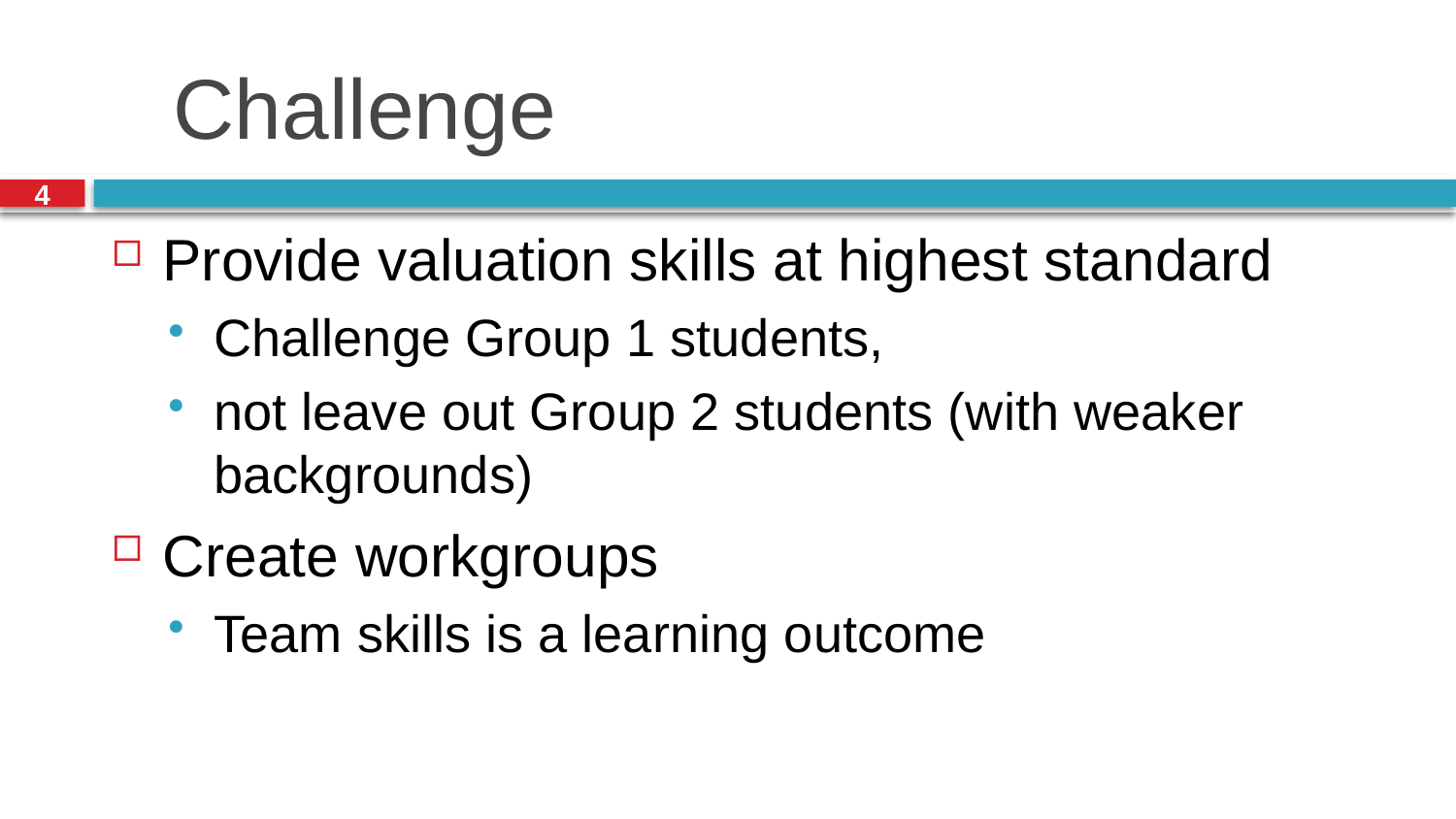

# Challenge
4
Provide valuation skills at highest standard
Challenge Group 1 students,
not leave out Group 2 students (with weaker backgrounds)
Create workgroups
Team skills is a learning outcome